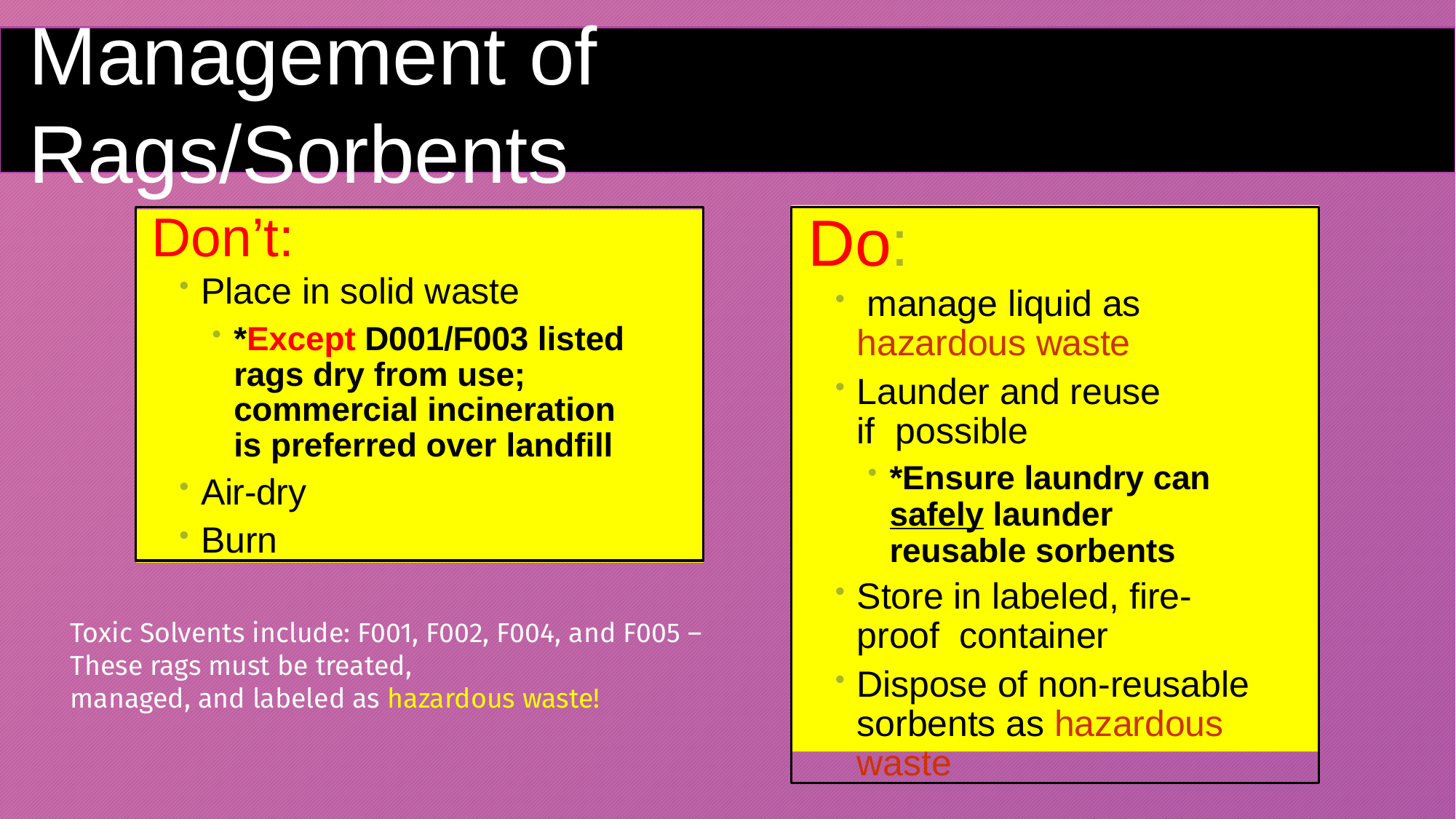

# Management of Rags/Sorbents

Don’t:
Place in solid waste
*Except D001/F003 listed rags dry from use; commercial incineration is preferred over landfill
Air-dry
Burn
Do:
 manage liquid as  hazardous waste
Launder and reuse if  possible
*Ensure laundry can safely launder reusable sorbents
Store in labeled, fire-proof  container
Dispose of non-reusable  sorbents as hazardous waste

Toxic Solvents include: F001, F002, F004, and F005 –
These rags must be treated,
managed, and labeled as hazardous waste!